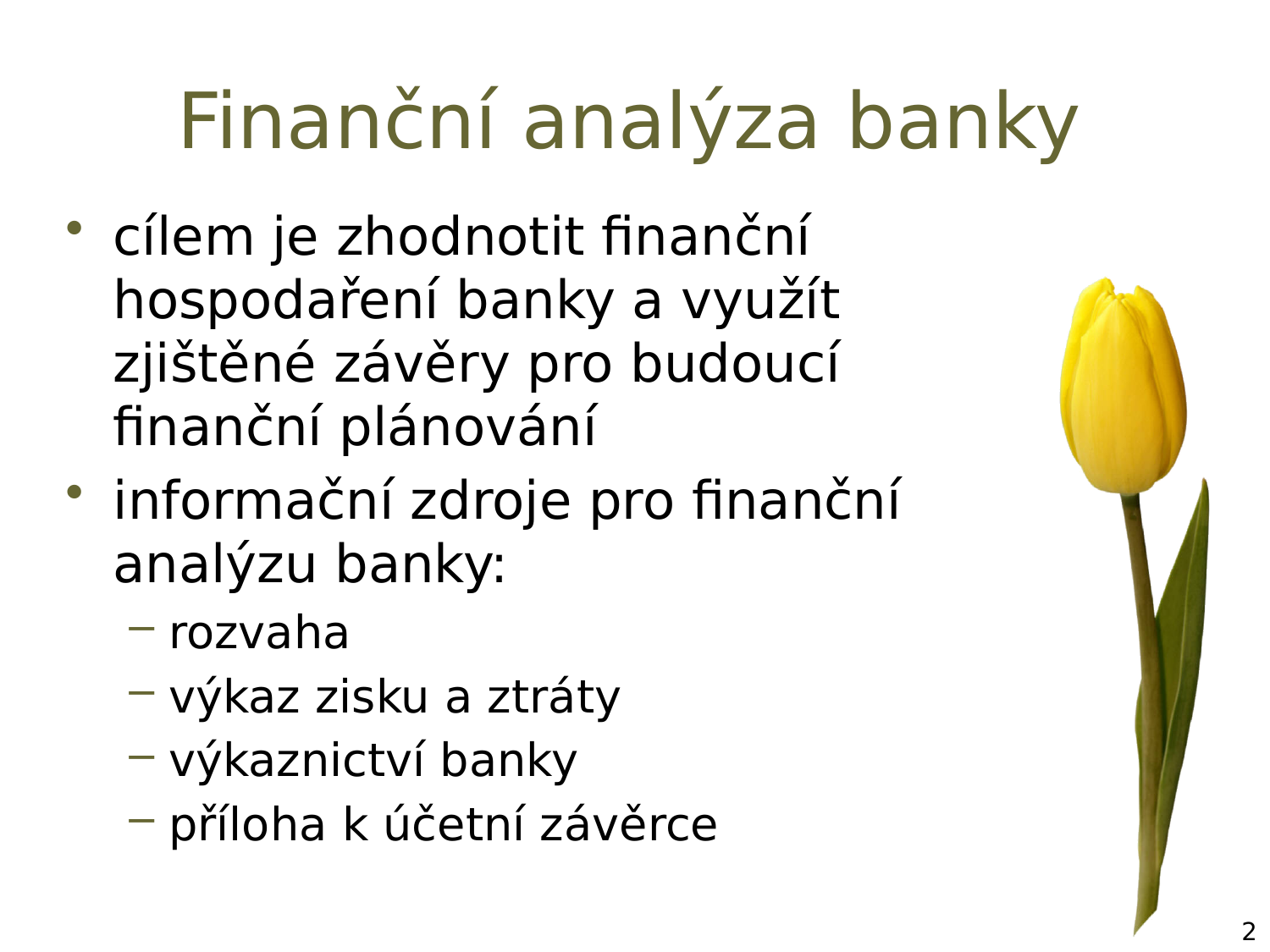

# Finanční analýza banky
cílem je zhodnotit finanční hospodaření banky a využít zjištěné závěry pro budoucí finanční plánování
informační zdroje pro finanční analýzu banky:
rozvaha
výkaz zisku a ztráty
výkaznictví banky
příloha k účetní závěrce
2